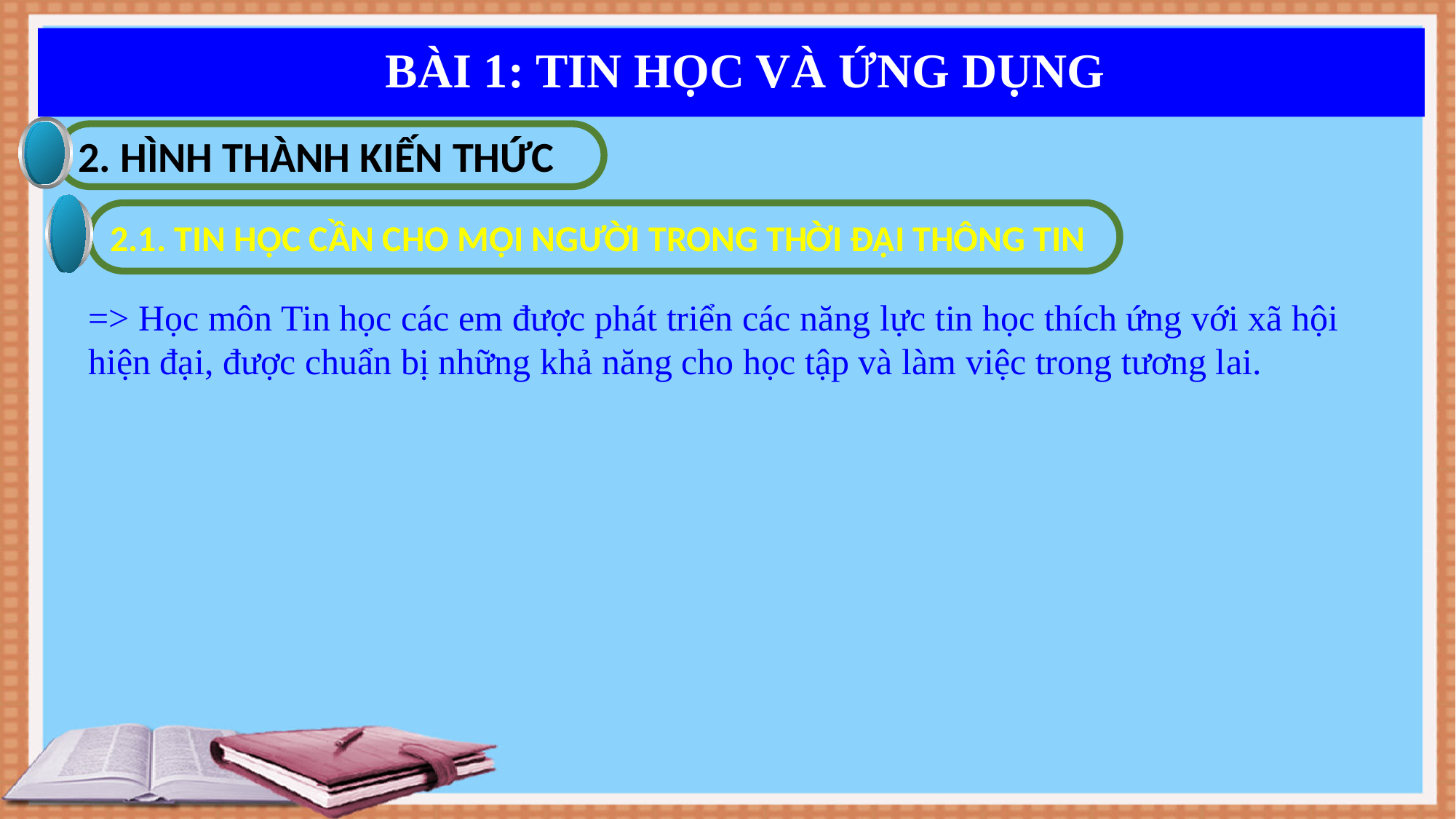

BÀI 1: TIN HỌC VÀ ỨNG DỤNG

2. HÌNH THÀNH KIẾN THỨC

2.1. TIN HỌC CẦN CHO MỌI NGƯỜI TRONG THỜI ĐẠI THÔNG TIN
=> Học môn Tin học các em được phát triển các năng lực tin học thích ứng với xã hội hiện đại, được chuẩn bị những khả năng cho học tập và làm việc trong tương lai.